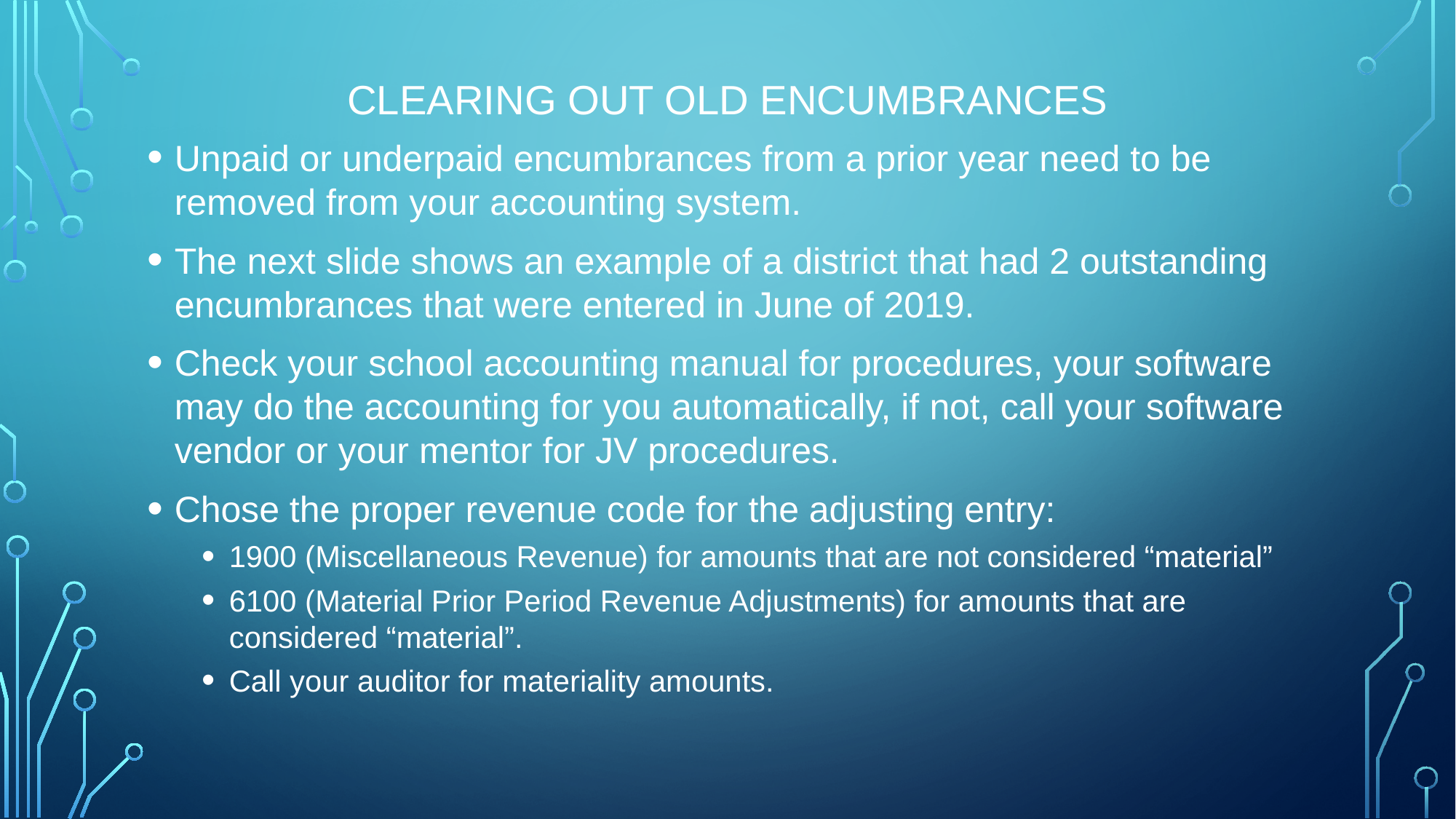

# Clearing out old encumbrances
Unpaid or underpaid encumbrances from a prior year need to be removed from your accounting system.
The next slide shows an example of a district that had 2 outstanding encumbrances that were entered in June of 2019.
Check your school accounting manual for procedures, your software may do the accounting for you automatically, if not, call your software vendor or your mentor for JV procedures.
Chose the proper revenue code for the adjusting entry:
1900 (Miscellaneous Revenue) for amounts that are not considered “material”
6100 (Material Prior Period Revenue Adjustments) for amounts that are considered “material”.
Call your auditor for materiality amounts.